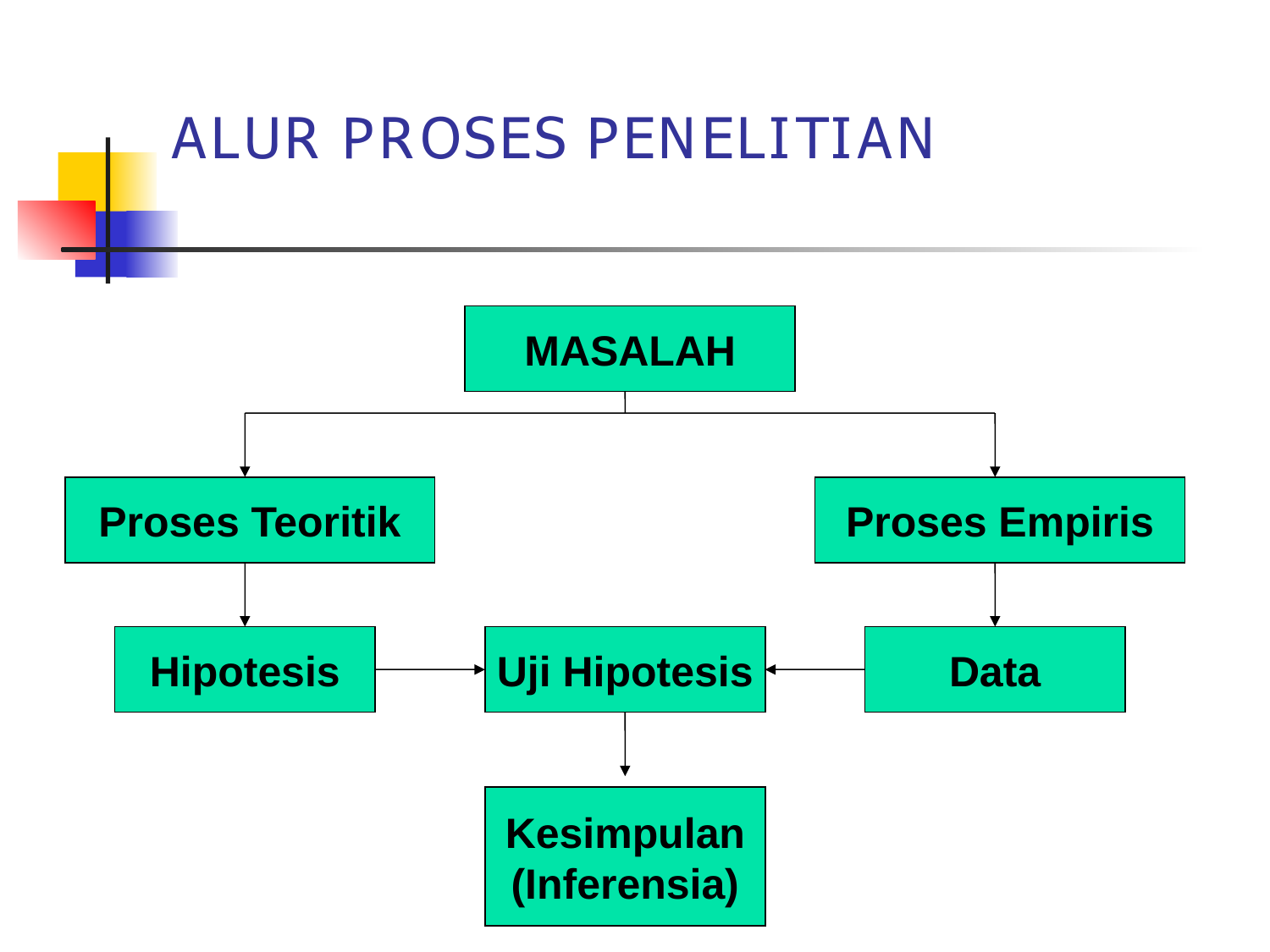

# ALUR PROSES PENELITIAN
MASALAH

Proses Teoritik
Proses Empiris

Hipotesis
Uji Hipotesis
Data

Kesimpulan
(Inferensia)